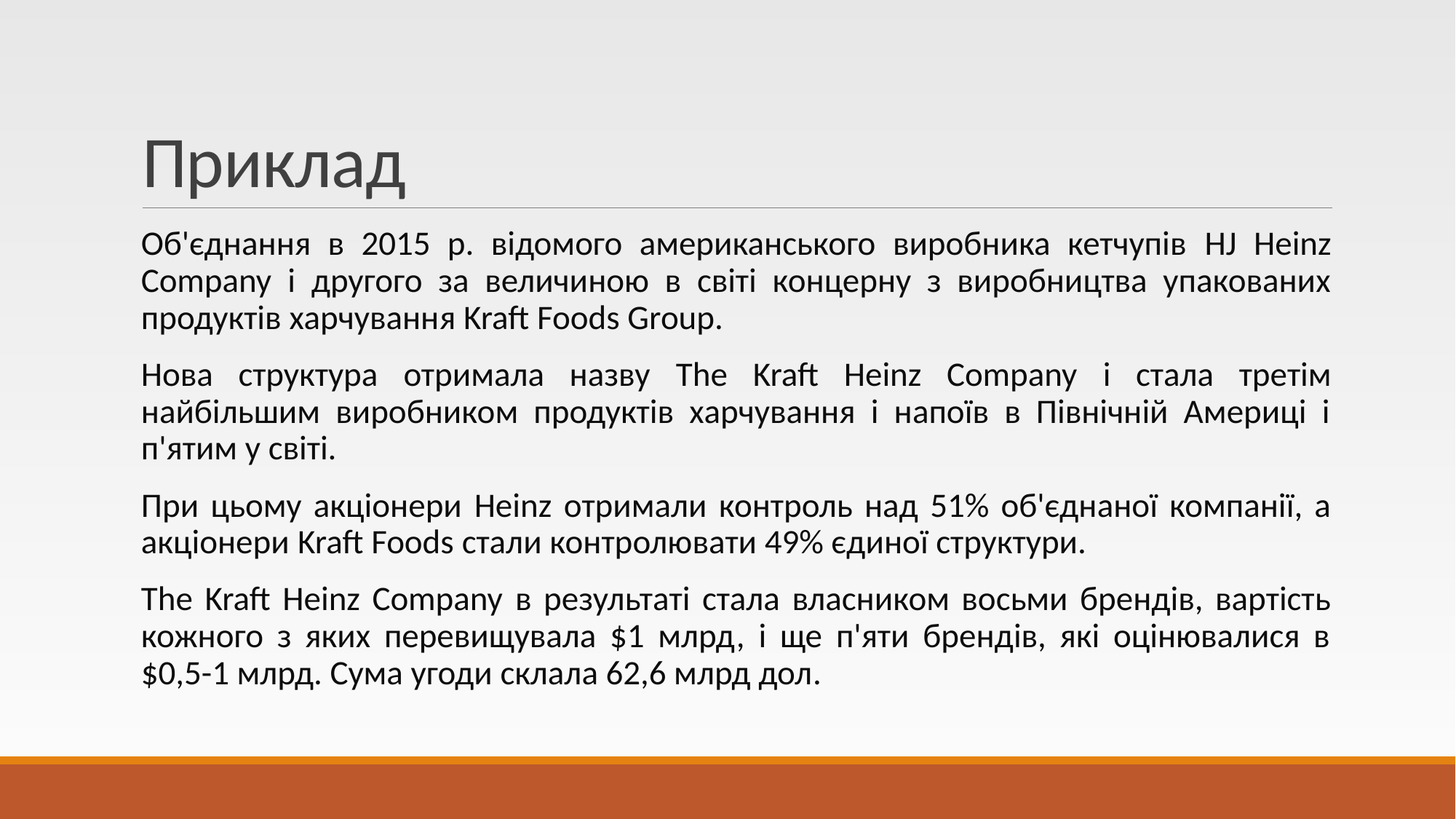

# Приклад
Об'єднання в 2015 р. відомого американського виробника кетчупів HJ Heinz Company і другого за величиною в світі концерну з виробництва упакованих продуктів харчування Kraft Foods Group.
Нова структура отримала назву The Kraft Heinz Company і стала третім найбільшим виробником продуктів харчування і напоїв в Північній Америці і п'ятим у світі.
При цьому акціонери Heinz отримали контроль над 51% об'єднаної компанії, а акціонери Kraft Foods стали контролювати 49% єдиної структури.
The Kraft Heinz Company в результаті стала власником восьми брендів, вартість кожного з яких перевищувала $1 млрд, і ще п'яти брендів, які оцінювалися в $0,5-1 млрд. Сума угоди склала 62,6 млрд дол.